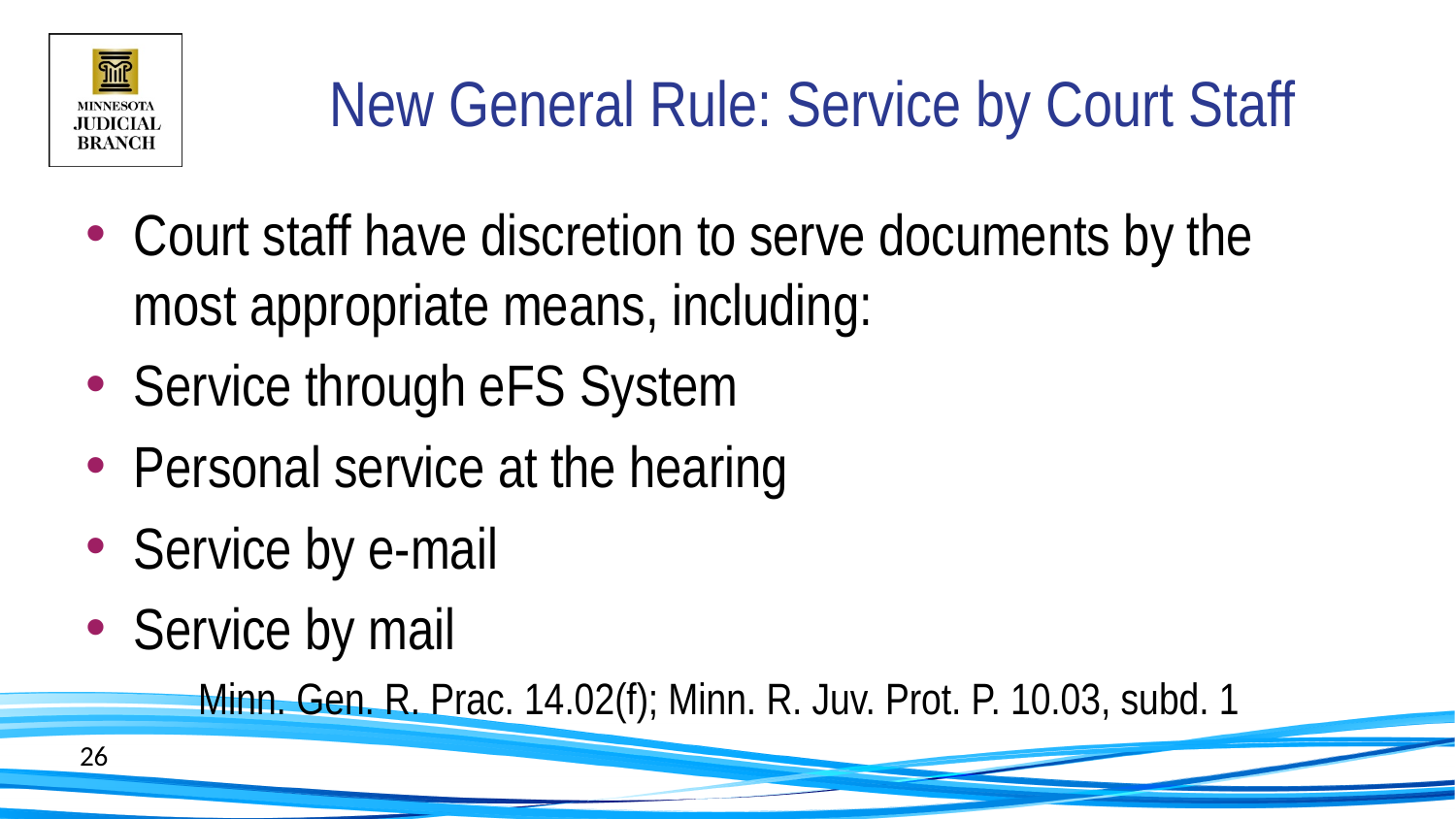

# New General Rule: Service by Court Staff
Court staff have discretion to serve documents by the most appropriate means, including:
Service through eFS System
Personal service at the hearing
Service by e-mail
Service by mail
Minn. Gen. R. Prac. 14.02(f); Minn. R. Juv. Prot. P. 10.03, subd. 1

26